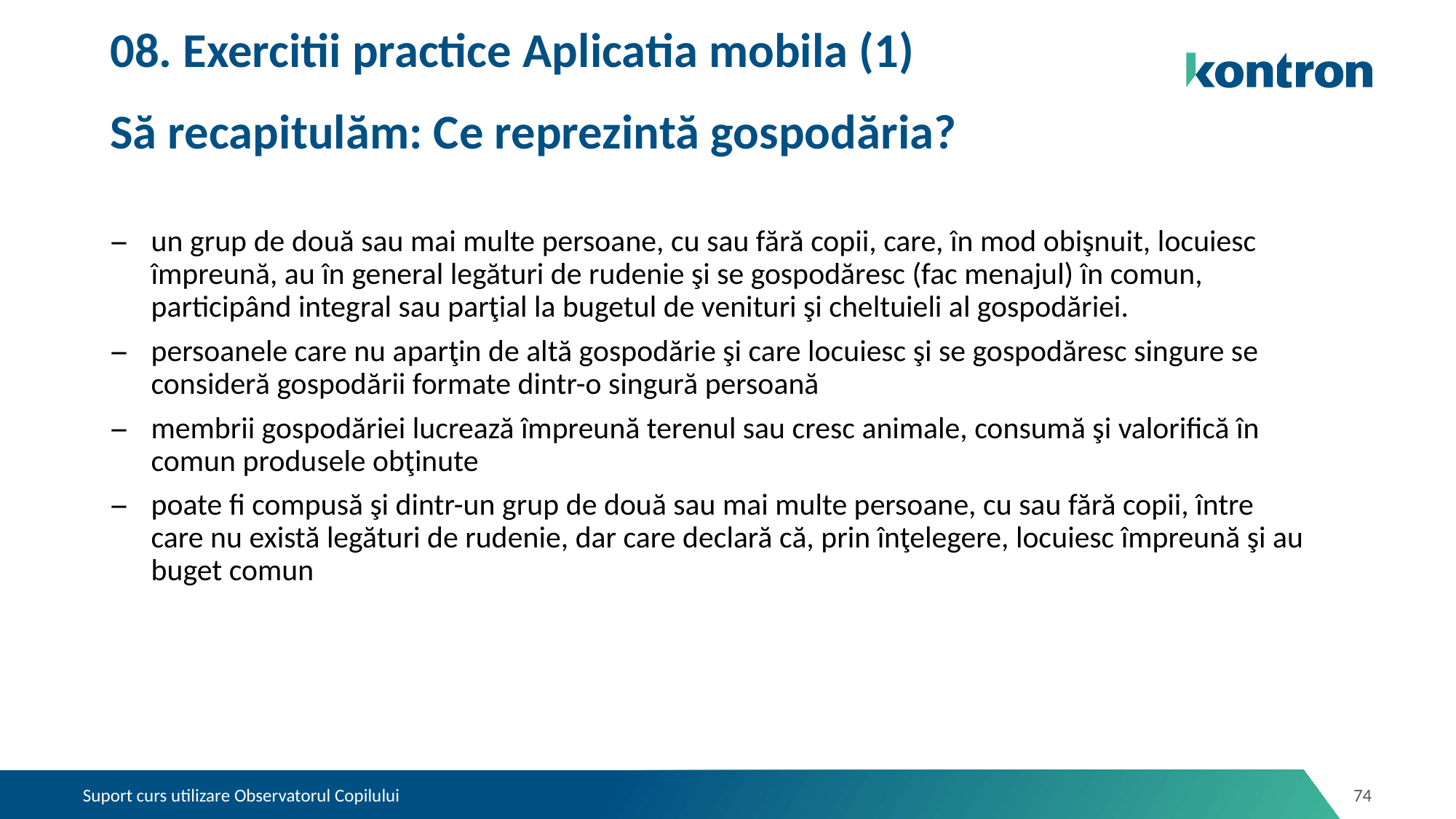

08. Exercitii practice Aplicatia mobila (1)
Să recapitulăm: Ce reprezintă gospodăria?
un grup de două sau mai multe persoane, cu sau fără copii, care, în mod obişnuit, locuiesc împreună, au în general legături de rudenie şi se gospodăresc (fac menajul) în comun, participând integral sau parţial la bugetul de venituri şi cheltuieli al gospodăriei.
persoanele care nu aparţin de altă gospodărie şi care locuiesc şi se gospodăresc singure se consideră gospodării formate dintr-o singură persoană
membrii gospodăriei lucrează împreună terenul sau cresc animale, consumă şi valorifică în comun produsele obţinute
poate fi compusă şi dintr-un grup de două sau mai multe persoane, cu sau fără copii, între care nu există legături de rudenie, dar care declară că, prin înţelegere, locuiesc împreună şi au buget comun
Suport curs utilizare Observatorul Copilului
74